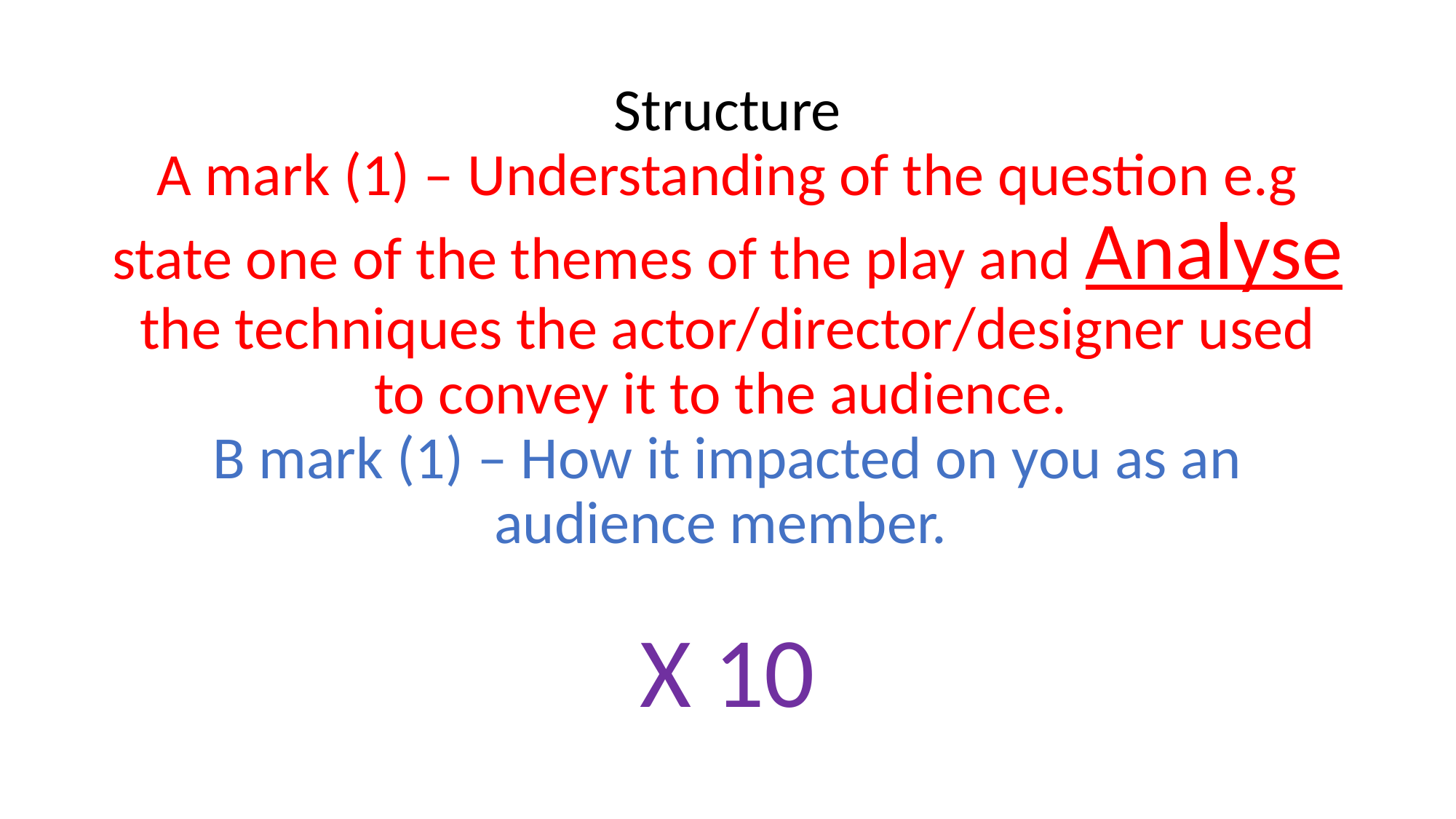

# Structure A mark (1) – Understanding of the question e.g state one of the themes of the play and Analyse the techniques the actor/director/designer used to convey it to the audience. B mark (1) – How it impacted on you as an audience member. X 10